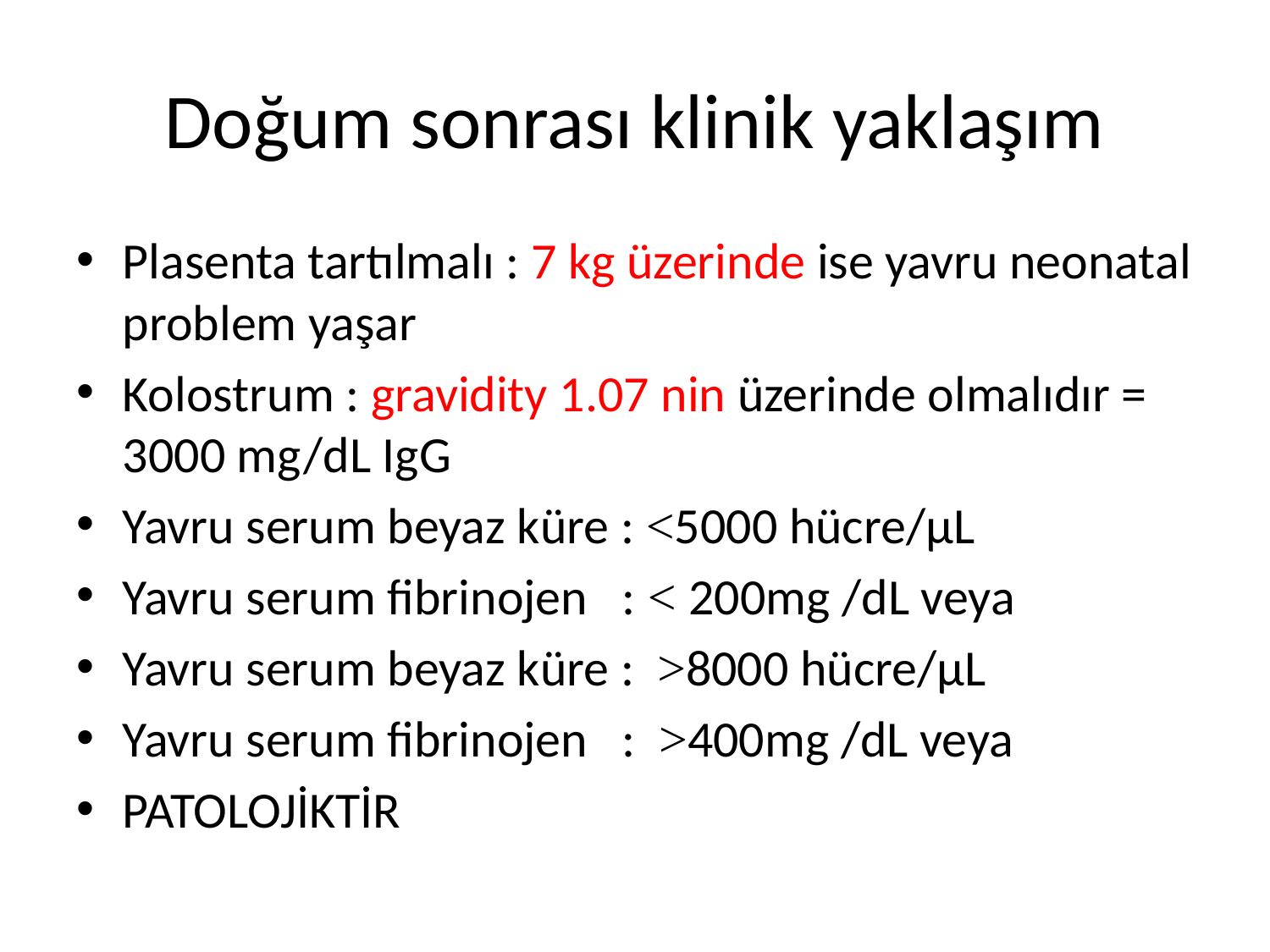

# Doğum sonrası klinik yaklaşım
Plasenta tartılmalı : 7 kg üzerinde ise yavru neonatal problem yaşar
Kolostrum : gravidity 1.07 nin üzerinde olmalıdır = 3000 mg/dL IgG
Yavru serum beyaz küre : <5000 hücre/µL
Yavru serum fibrinojen   : < 200mg /dL veya
Yavru serum beyaz küre :  >8000 hücre/µL
Yavru serum fibrinojen   :  >400mg /dL veya
PATOLOJİKTİR